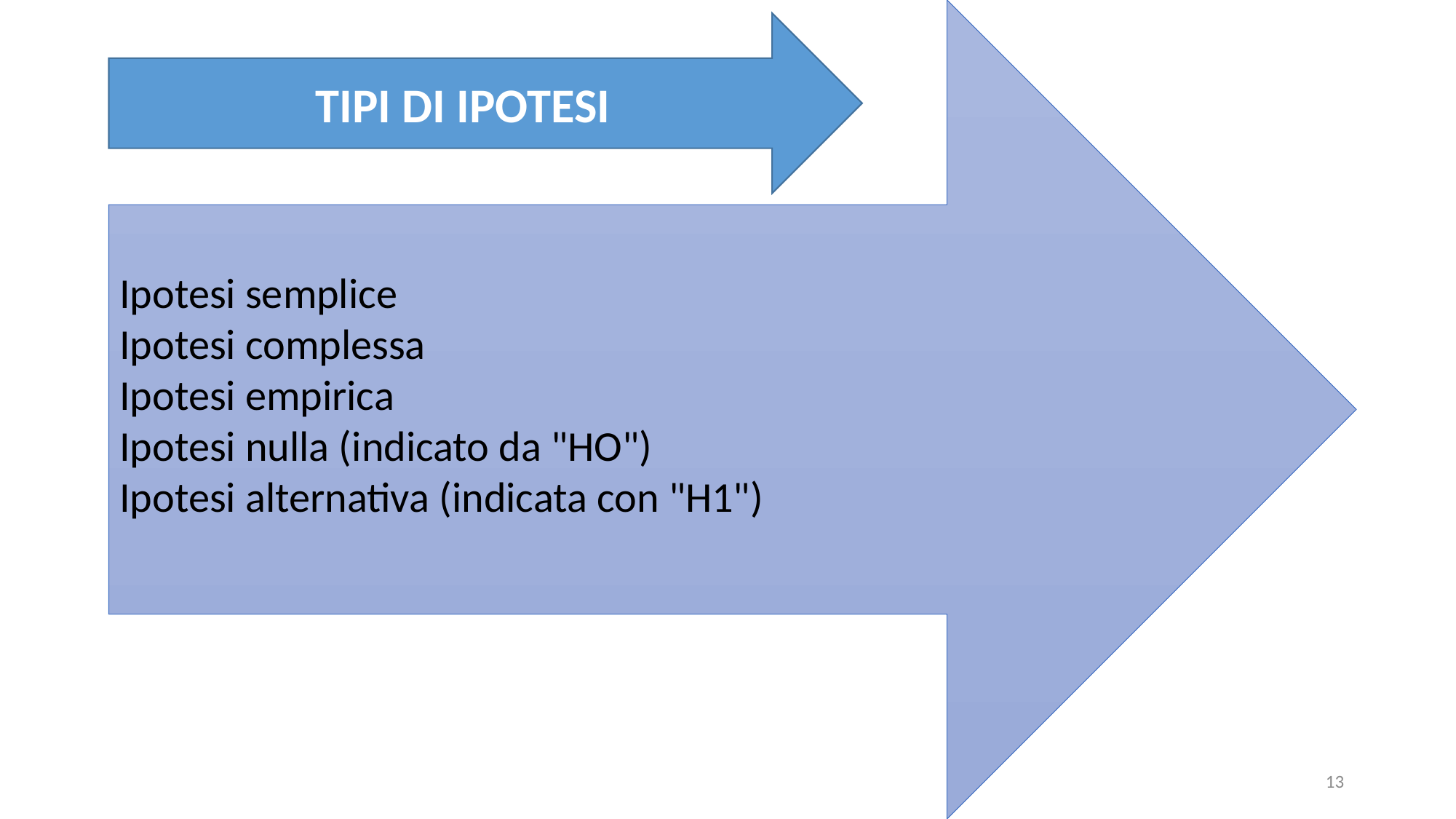

Ipotesi semplice
Ipotesi complessa
Ipotesi empirica
Ipotesi nulla (indicato da "HO")
Ipotesi alternativa (indicata con "H1")

TIPI DI IPOTESI

13